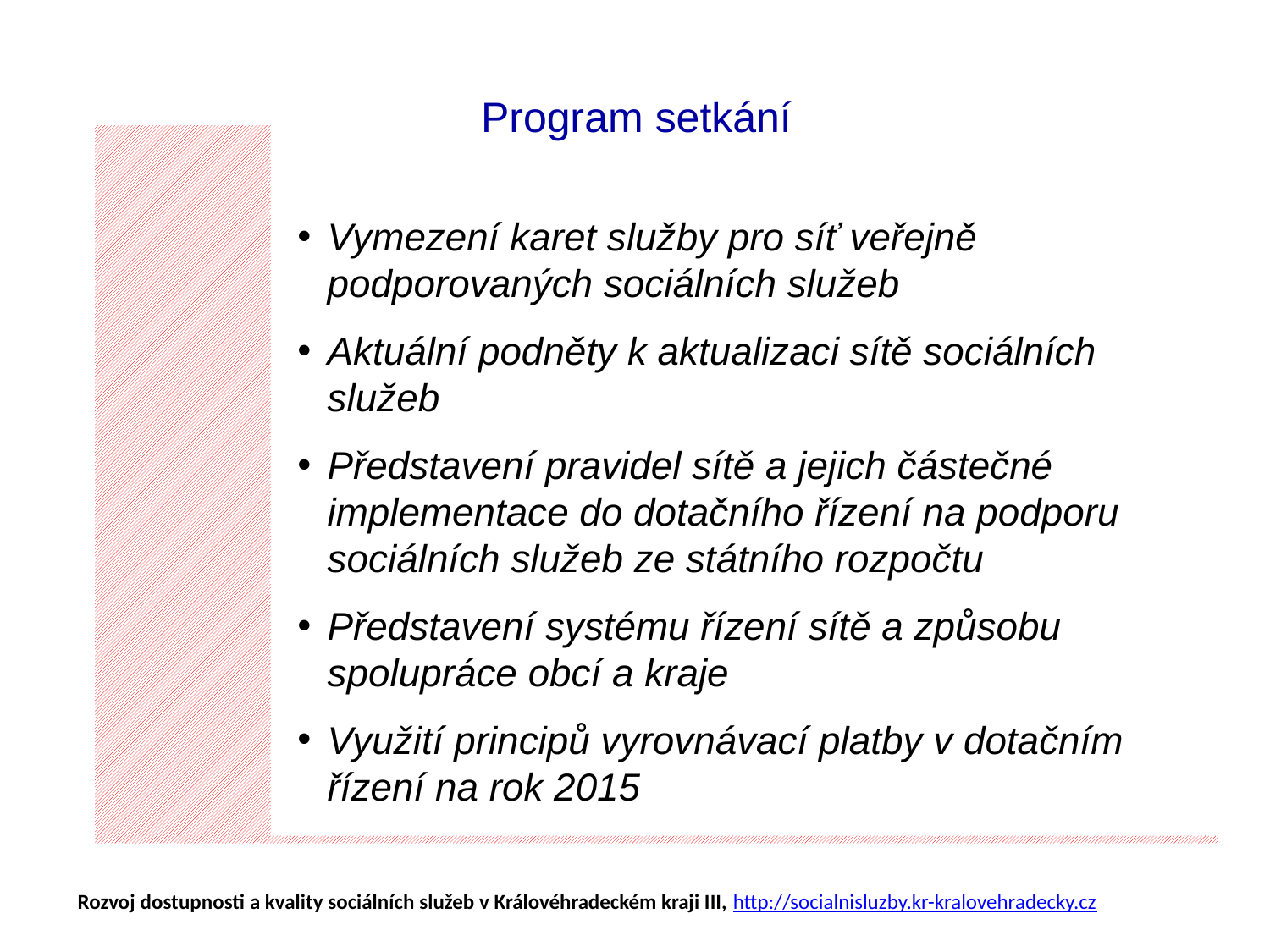

# Program setkání
Vymezení karet služby pro síť veřejně podporovaných sociálních služeb
Aktuální podněty k aktualizaci sítě sociálních služeb
Představení pravidel sítě a jejich částečné implementace do dotačního řízení na podporu sociálních služeb ze státního rozpočtu
Představení systému řízení sítě a způsobu spolupráce obcí a kraje
Využití principů vyrovnávací platby v dotačním řízení na rok 2015

Rozvoj dostupnosti a kvality sociálních služeb v Královéhradeckém kraji III, http://socialnisluzby.kr-kralovehradecky.cz